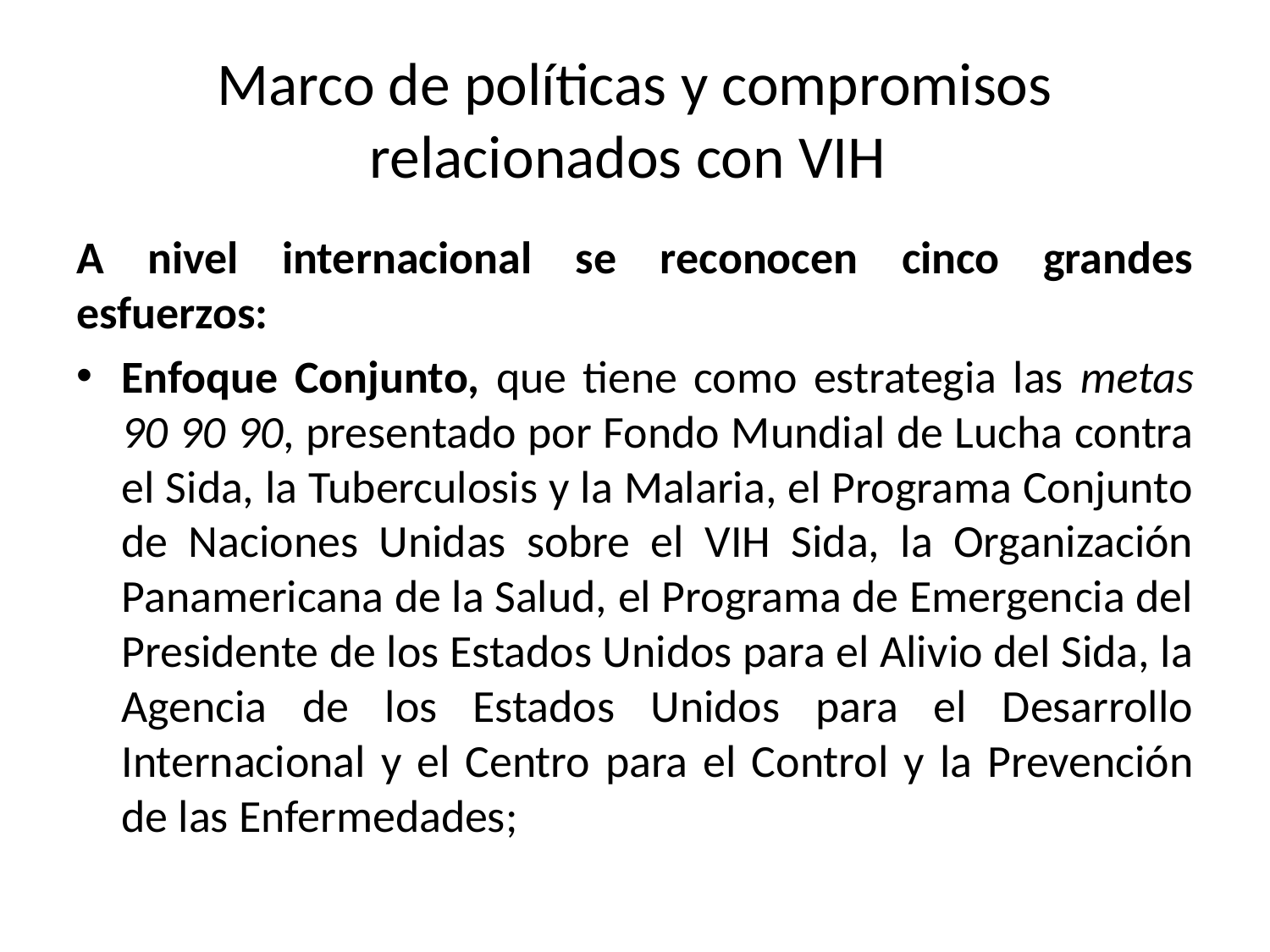

# Marco de políticas y compromisos relacionados con VIH
A nivel internacional se reconocen cinco grandes esfuerzos:
Enfoque Conjunto, que tiene como estrategia las metas 90 90 90, presentado por Fondo Mundial de Lucha contra el Sida, la Tuberculosis y la Malaria, el Programa Conjunto de Naciones Unidas sobre el VIH Sida, la Organización Panamericana de la Salud, el Programa de Emergencia del Presidente de los Estados Unidos para el Alivio del Sida, la Agencia de los Estados Unidos para el Desarrollo Internacional y el Centro para el Control y la Prevención de las Enfermedades;